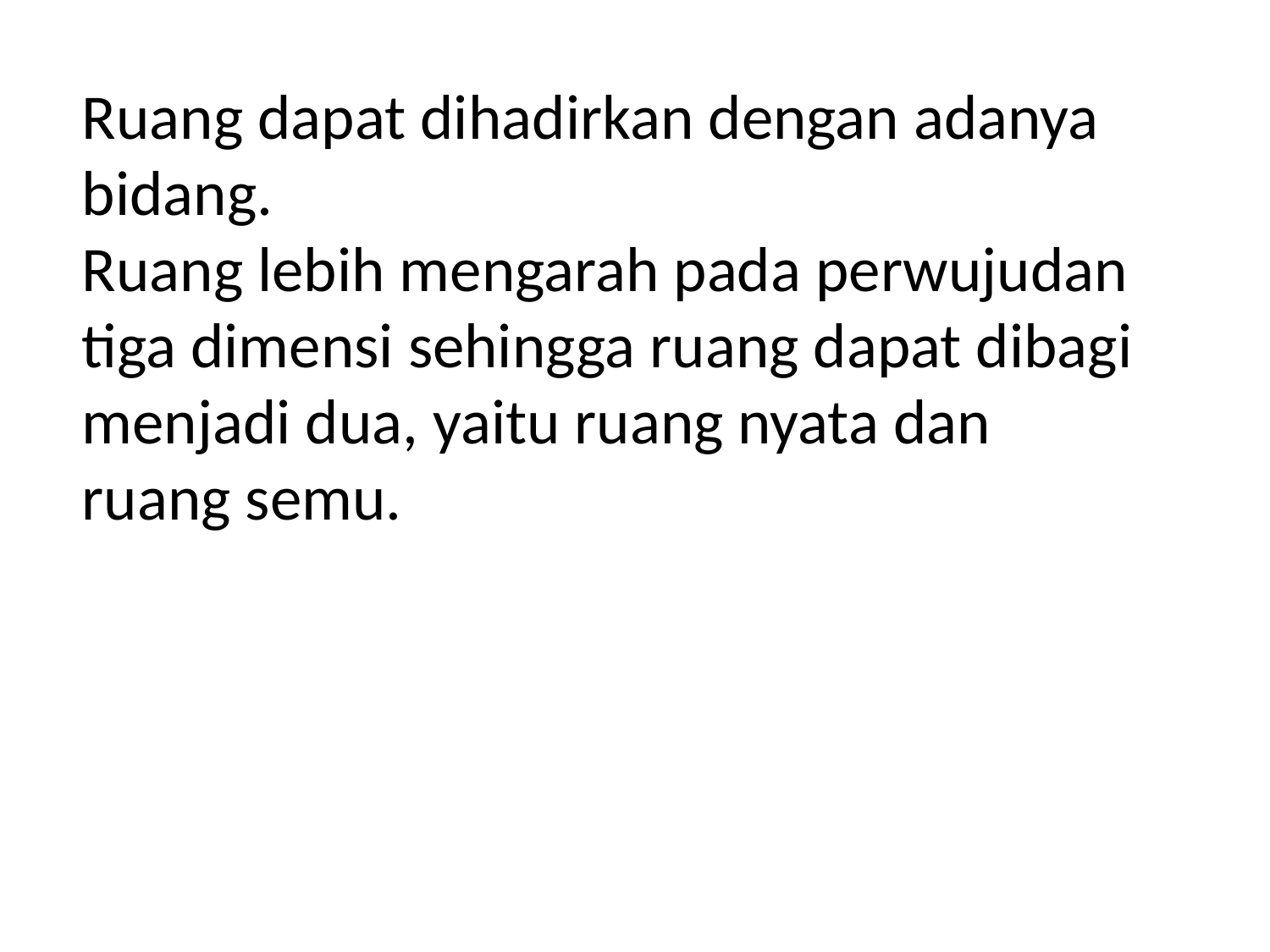

Ruang dapat dihadirkan dengan adanya bidang.
Ruang lebih mengarah pada perwujudan tiga dimensi sehingga ruang dapat dibagi menjadi dua, yaitu ruang nyata dan
ruang semu.